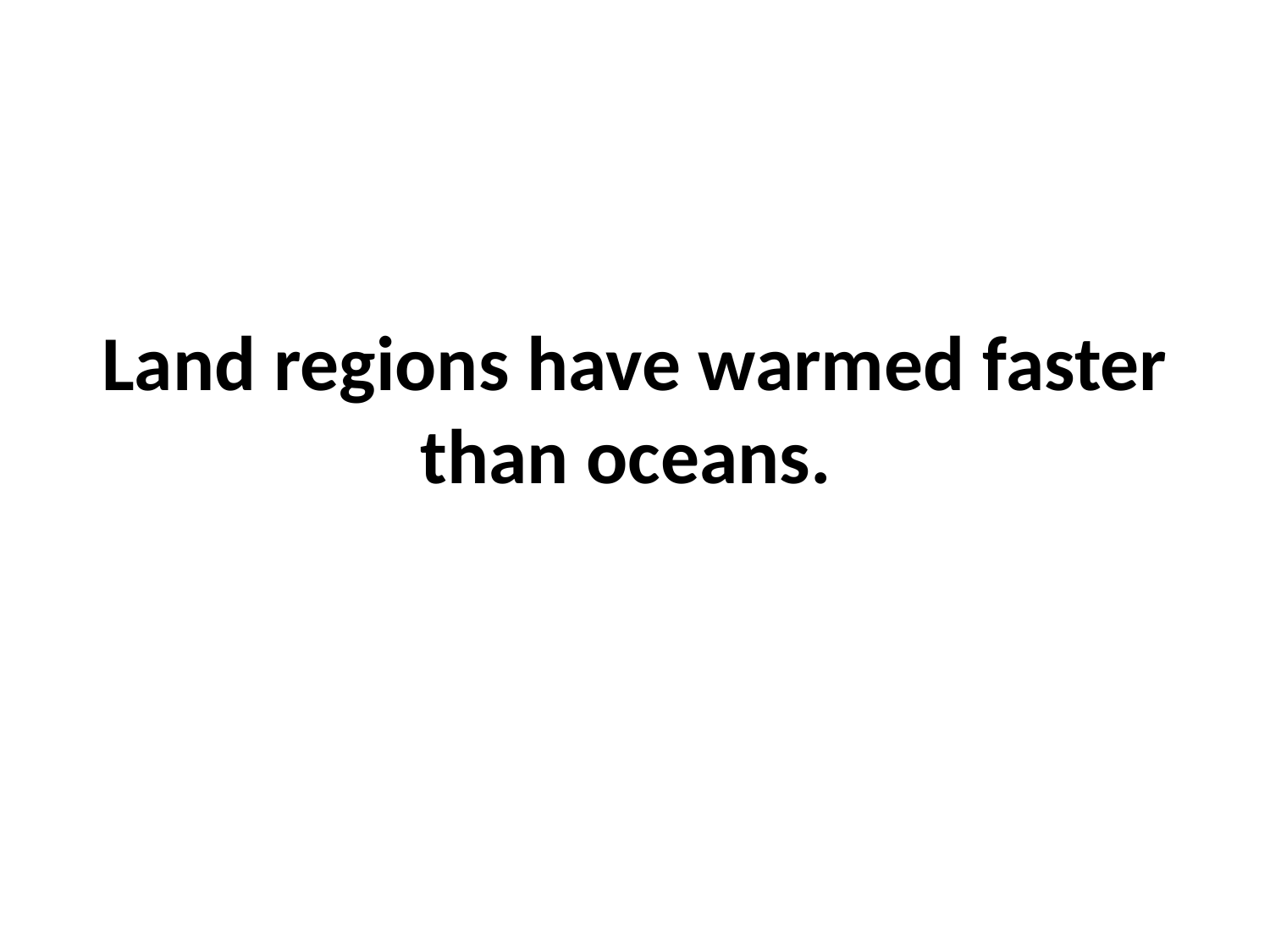

# Land regions have warmed faster than oceans.